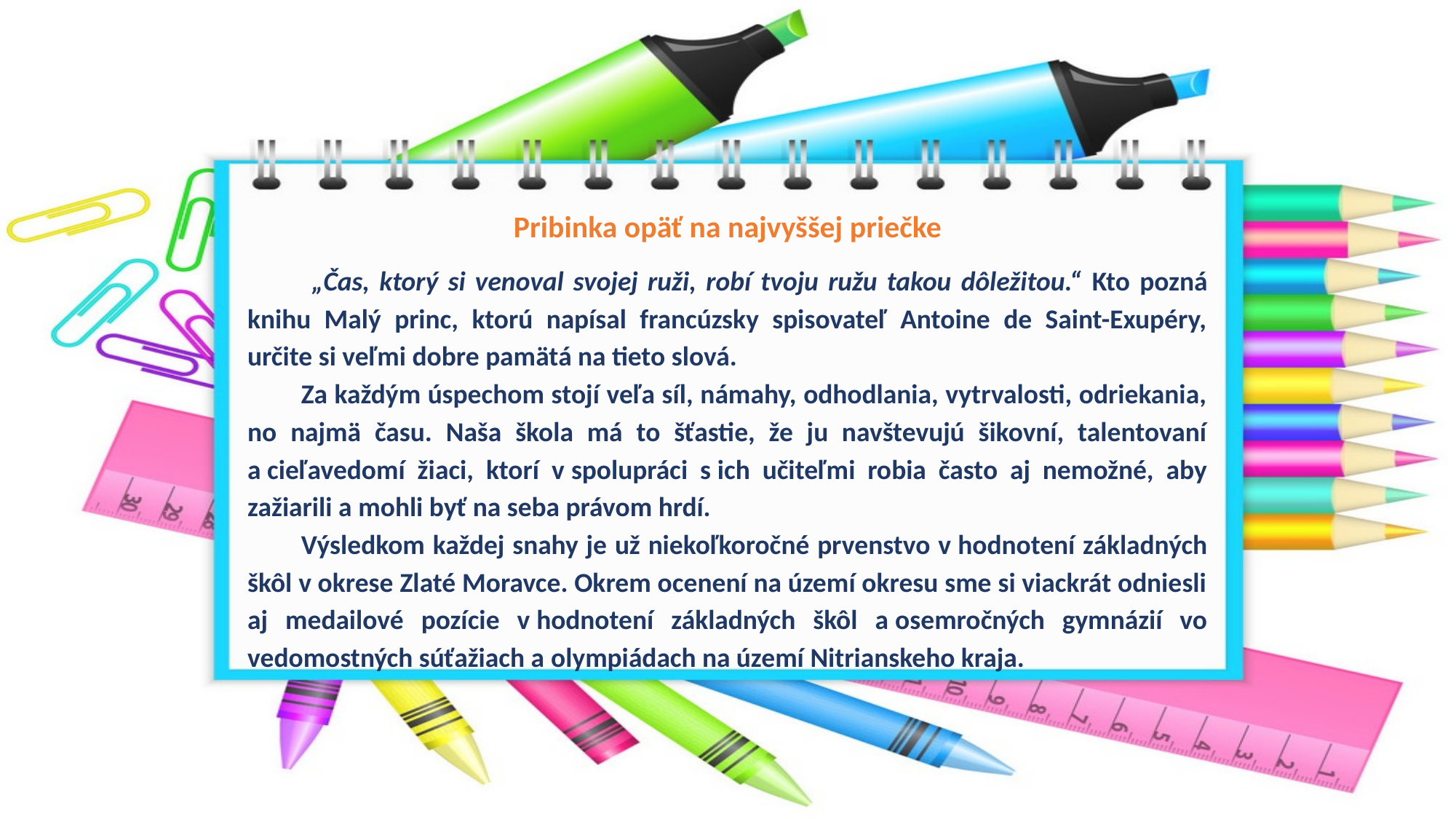

Pribinka opäť na najvyššej priečke
 „Čas, ktorý si venoval svojej ruži, robí tvoju ružu takou dôležitou.“ Kto pozná knihu Malý princ, ktorú napísal francúzsky spisovateľ Antoine de Saint-Exupéry, určite si veľmi dobre pamätá na tieto slová.
Za každým úspechom stojí veľa síl, námahy, odhodlania, vytrvalosti, odriekania, no najmä času. Naša škola má to šťastie, že ju navštevujú šikovní, talentovaní a cieľavedomí žiaci, ktorí v spolupráci s ich učiteľmi robia často aj nemožné, aby zažiarili a mohli byť na seba právom hrdí.
Výsledkom každej snahy je už niekoľkoročné prvenstvo v hodnotení základných škôl v okrese Zlaté Moravce. Okrem ocenení na území okresu sme si viackrát odniesli aj medailové pozície v hodnotení základných škôl a osemročných gymnázií vo vedomostných súťažiach a olympiádach na území Nitrianskeho kraja.